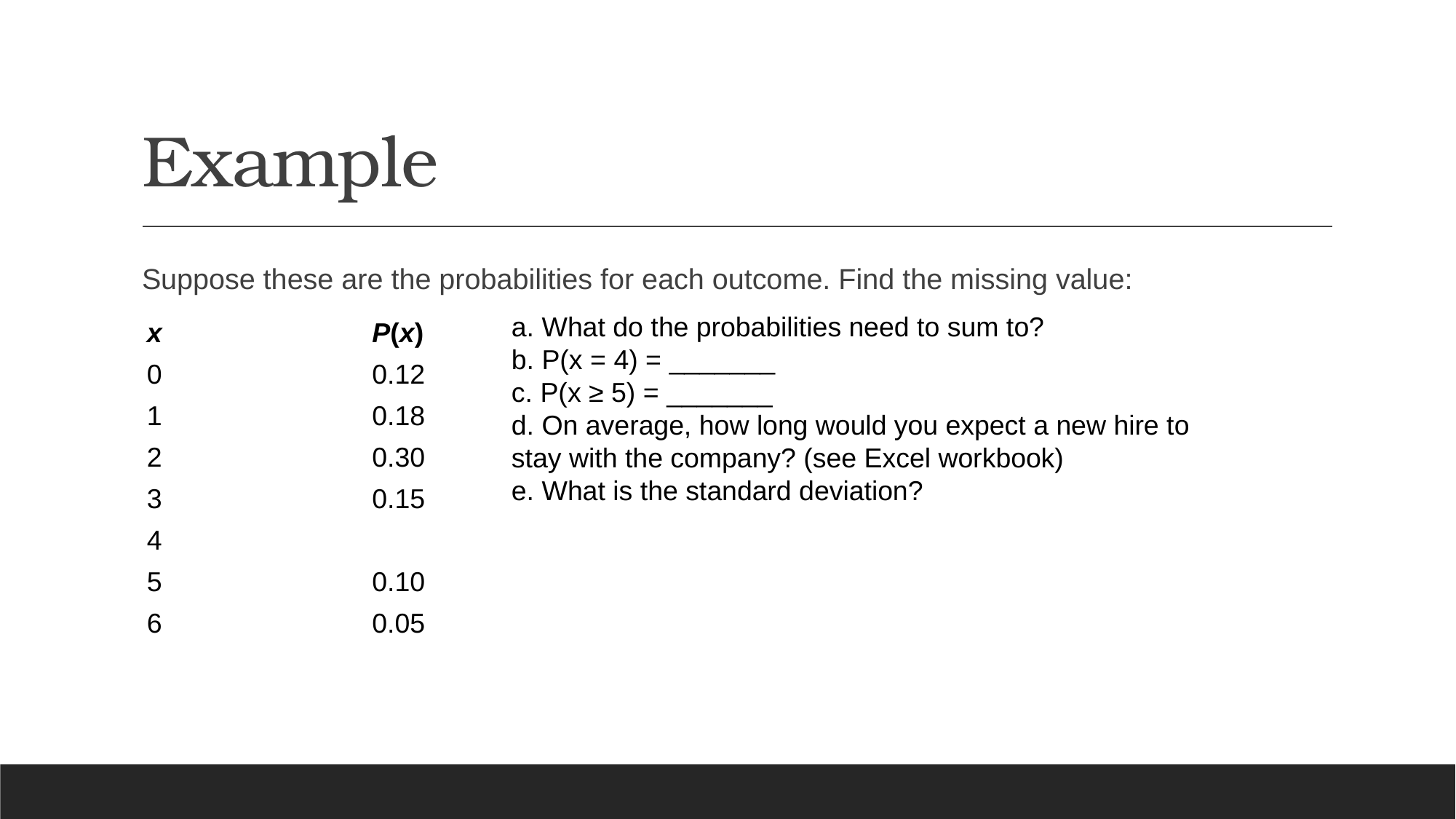

# Example
Suppose these are the probabilities for each outcome. Find the missing value:

a. What do the probabilities need to sum to?
b. P(x = 4) = _______
c. P(x ≥ 5) = _______
d. On average, how long would you expect a new hire to stay with the company? (see Excel workbook)
e. What is the standard deviation?

| x | P(x) |
| --- | --- |
| 0 | 0.12 |
| 1 | 0.18 |
| 2 | 0.30 |
| 3 | 0.15 |
| 4 |  |
| 5 | 0.10 |
| 6 | 0.05 |